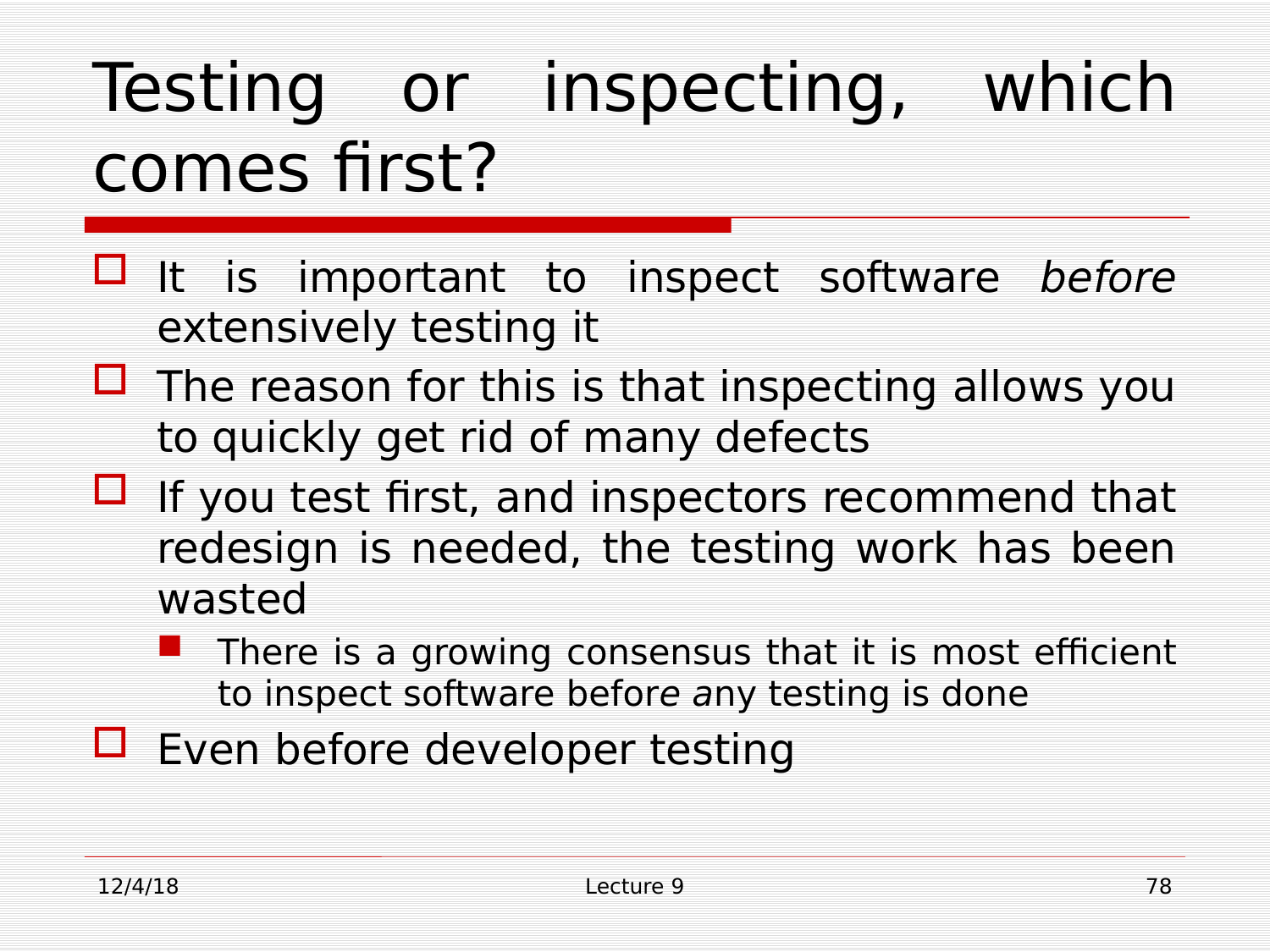

# Testing or inspecting, which comes first?
It is important to inspect software before extensively testing it
The reason for this is that inspecting allows you to quickly get rid of many defects
If you test first, and inspectors recommend that redesign is needed, the testing work has been wasted
There is a growing consensus that it is most efficient to inspect software before any testing is done
Even before developer testing
12/4/18
Lecture 9
78